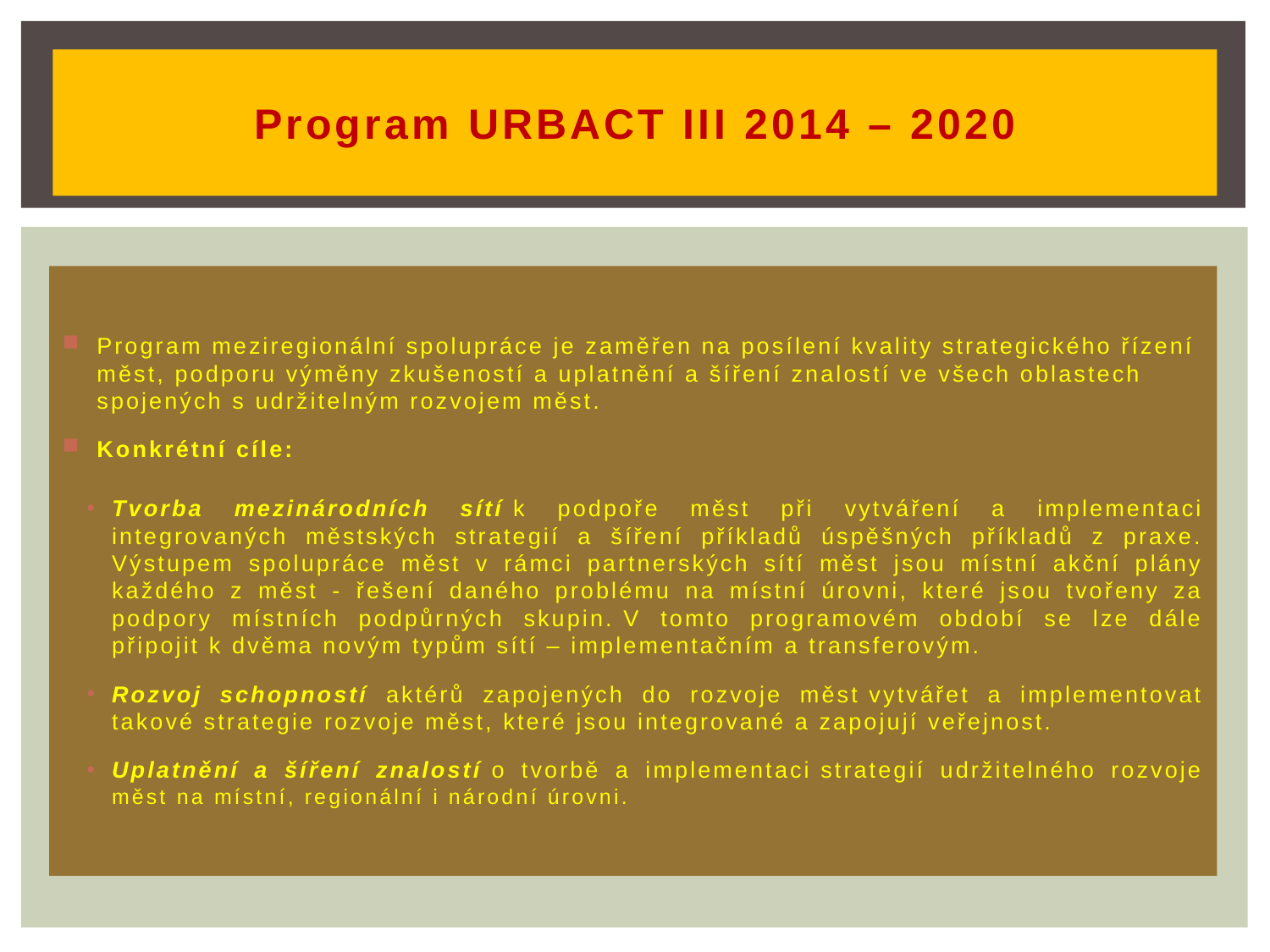

# Program URBACT III 2014 – 2020

Program meziregionální spolupráce je zaměřen na posílení kvality strategického řízení měst, podporu výměny zkušeností a uplatnění a šíření znalostí ve všech oblastech spojených s udržitelným rozvojem měst.
Konkrétní cíle:
Tvorba mezinárodních sítí k podpoře měst při vytváření a implementaci integrovaných městských strategií a šíření příkladů úspěšných příkladů z praxe. Výstupem spolupráce měst v rámci partnerských sítí měst jsou místní akční plány každého z měst - řešení daného problému na místní úrovni, které jsou tvořeny za podpory místních podpůrných skupin. V tomto programovém období se lze dále připojit k dvěma novým typům sítí – implementačním a transferovým.
Rozvoj schopností aktérů zapojených do rozvoje měst vytvářet a implementovat takové strategie rozvoje měst, které jsou integrované a zapojují veřejnost.
Uplatnění a šíření znalostí o tvorbě a implementaci strategií udržitelného rozvoje měst na místní, regionální i národní úrovni.